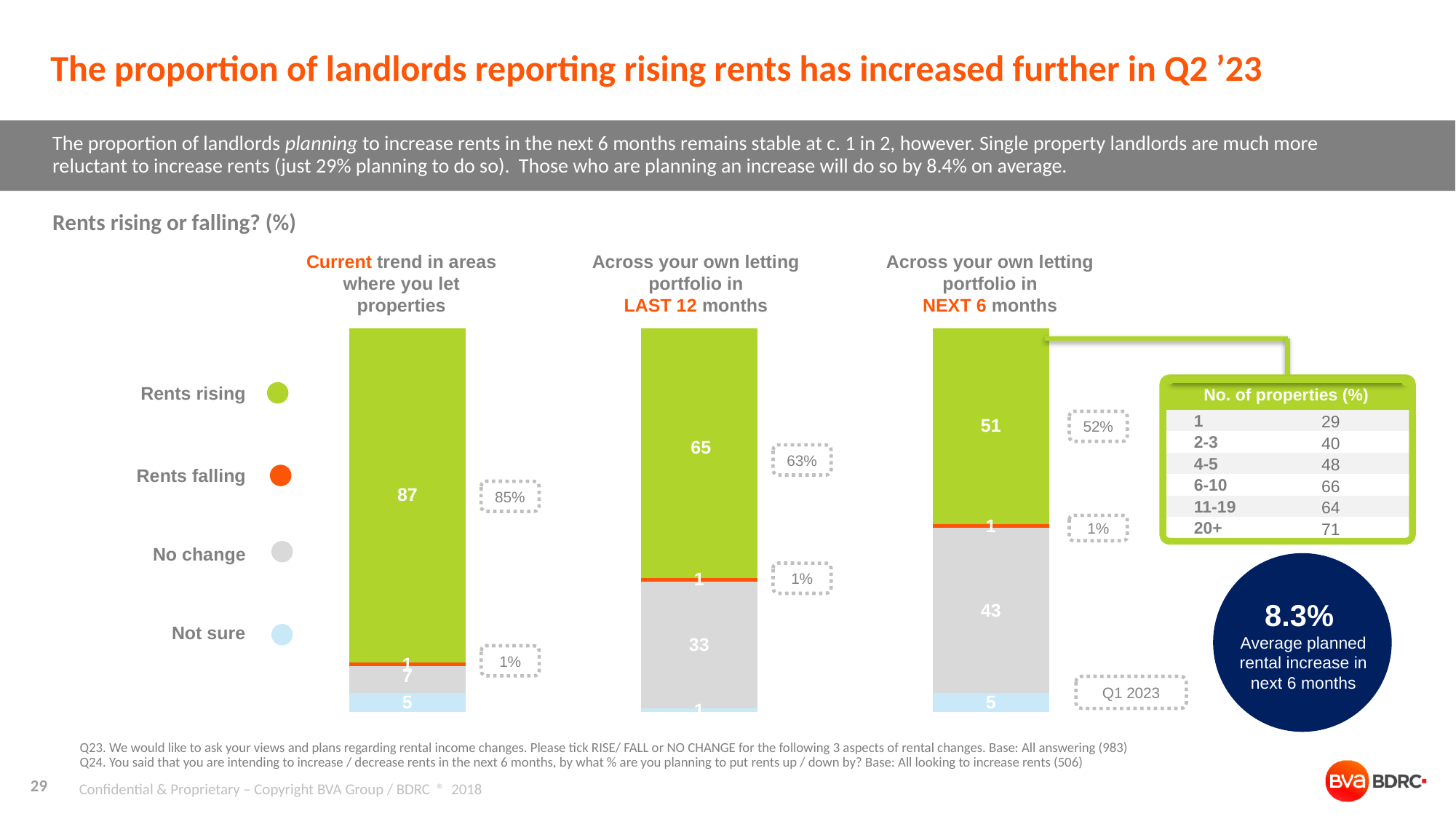

# The proportion of landlords reporting rising rents has increased further in Q2 ’23
The proportion of landlords planning to increase rents in the next 6 months remains stable at c. 1 in 2, however. Single property landlords are much more reluctant to increase rents (just 29% planning to do so).  Those who are planning an increase will do so by 8.4% on average.
Rents rising or falling? (%)
Current trend in areas where you let properties
Across your own letting portfolio in
LAST 12 months
Across your own letting portfolio in
NEXT 6 months

### Chart

| Category |  RENTS RISING |  RENTS FALLING |  NO CHANGE |  UNSURE |
|---|---|---|---|---|
| Current trend in areas where you let properties | 87.0 | 1.0 | 7.0 | 5.0 |
| Across your own letting portfolio in LAST 12 months | 65.0 | 1.0 | 33.0 | 1.0 |
| Across your own letting portfolio in NEXT 6 months | 51.0 | 1.0 | 43.0 | 5.0 |
Rents rising

Rents falling

No change

Not sure

|  | No. of properties (%) |  |  |
| --- | --- | --- | --- |
|  | 1 | 29 |  |
|  | 2-3 | 40 |  |
|  | 4-5 | 48 |  |
|  | 6-10 | 66 |  |
|  | 11-19 | 64 |  |
|  | 20+ | 71 |  |
52%
63%
85%
1%

### Chart

| Category | Column1 |
|---|---|
| Yes  | 0.57 |
1%
8.3%
Average planned rental increase in next 6 months
1%
Q1 2023
Q23. We would like to ask your views and plans regarding rental income changes. Please tick RISE/ FALL or NO CHANGE for the following 3 aspects of rental changes. Base: All answering (983)
Q24. You said that you are intending to increase / decrease rents in the next 6 months, by what % are you planning to put rents up / down by? Base: All looking to increase rents (506)